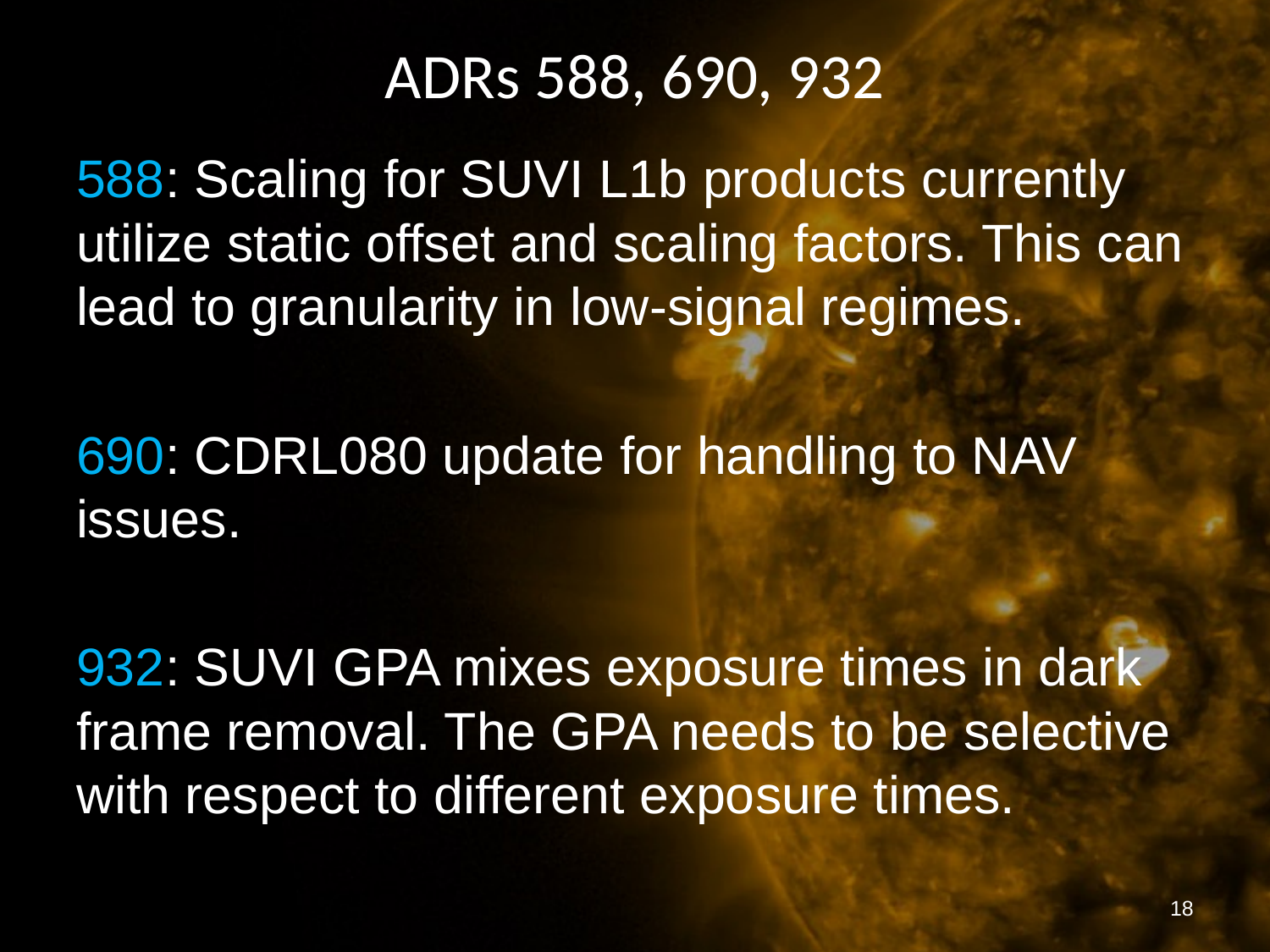

# ADRs 588, 690, 932
588: Scaling for SUVI L1b products currently utilize static offset and scaling factors. This can lead to granularity in low-signal regimes.

690: CDRL080 update for handling to NAV issues.

932: SUVI GPA mixes exposure times in dark frame removal. The GPA needs to be selective with respect to different exposure times.
18